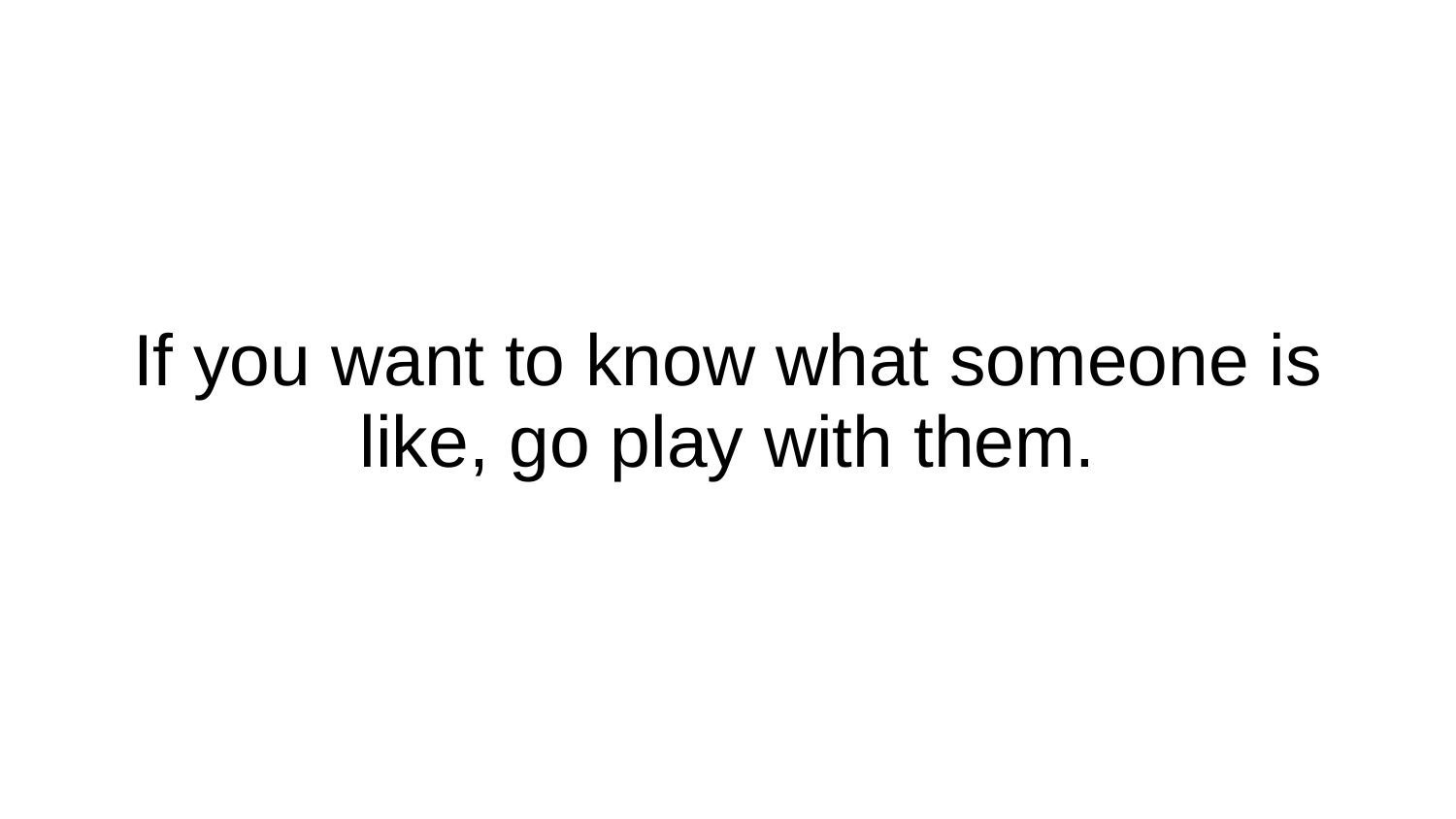

# If you want to know what someone is like, go play with them.